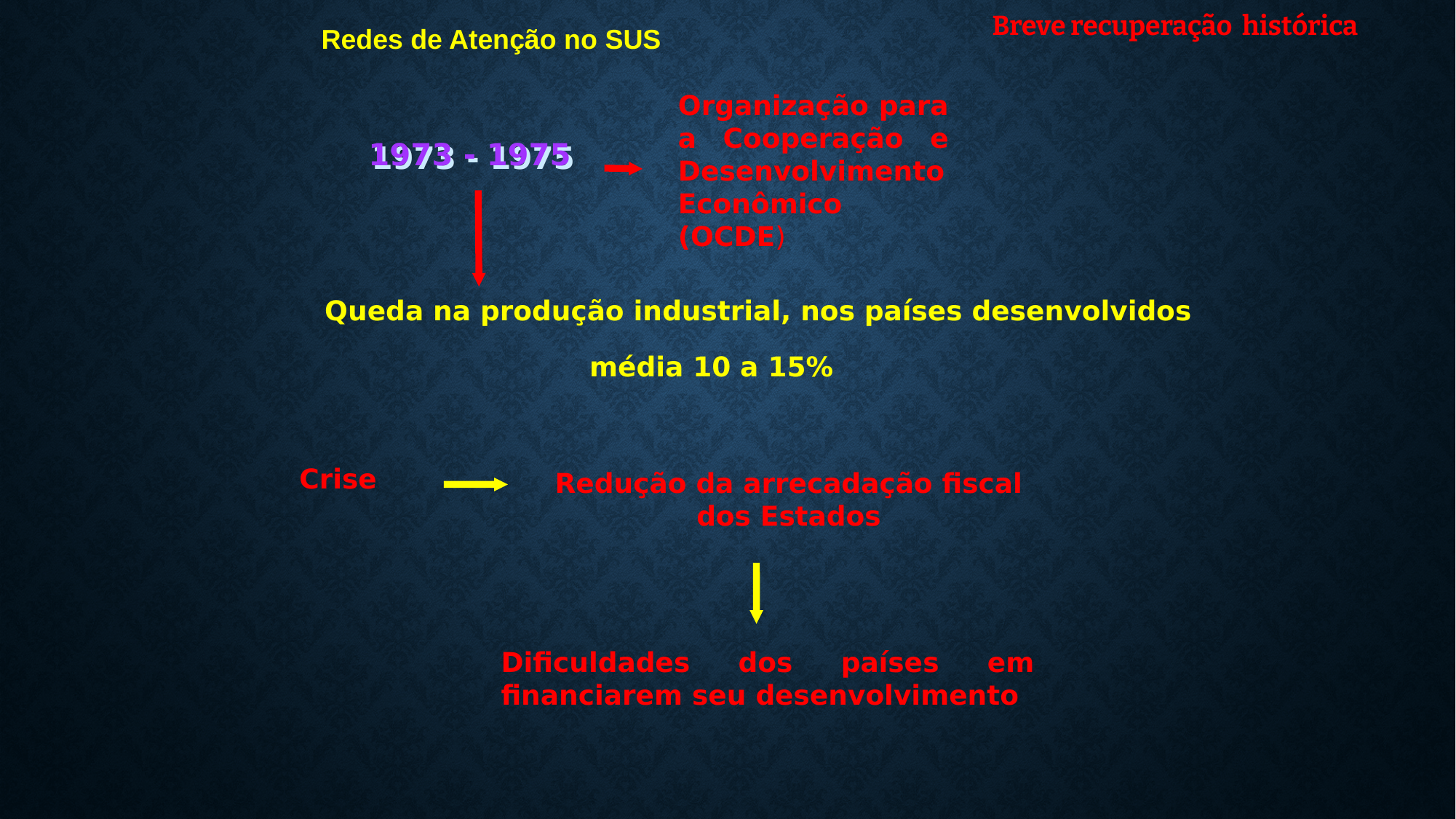

Breve recuperação  histórica
Redes de Atenção no SUS
Organização para a Cooperação e Desenvolvimento Econômico  (OCDE)
1973 - 1975

Queda na produção industrial, nos países desenvolvidos
média 10 a 15%
Crise
Redução da arrecadação fiscal dos Estados

Dificuldades dos países em financiarem seu desenvolvimento